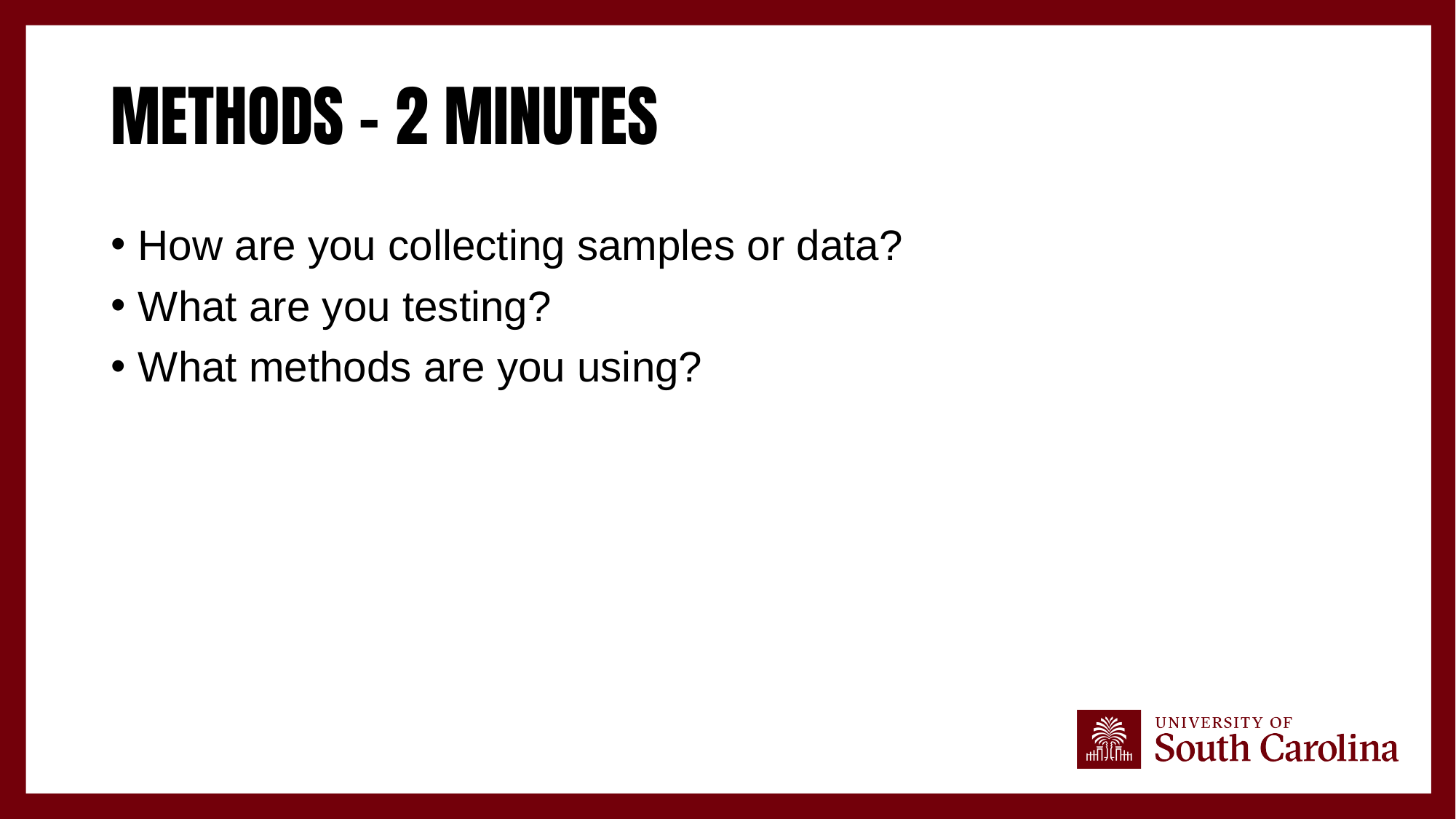

# Methods – 2 minutes
How are you collecting samples or data?
What are you testing?
What methods are you using?